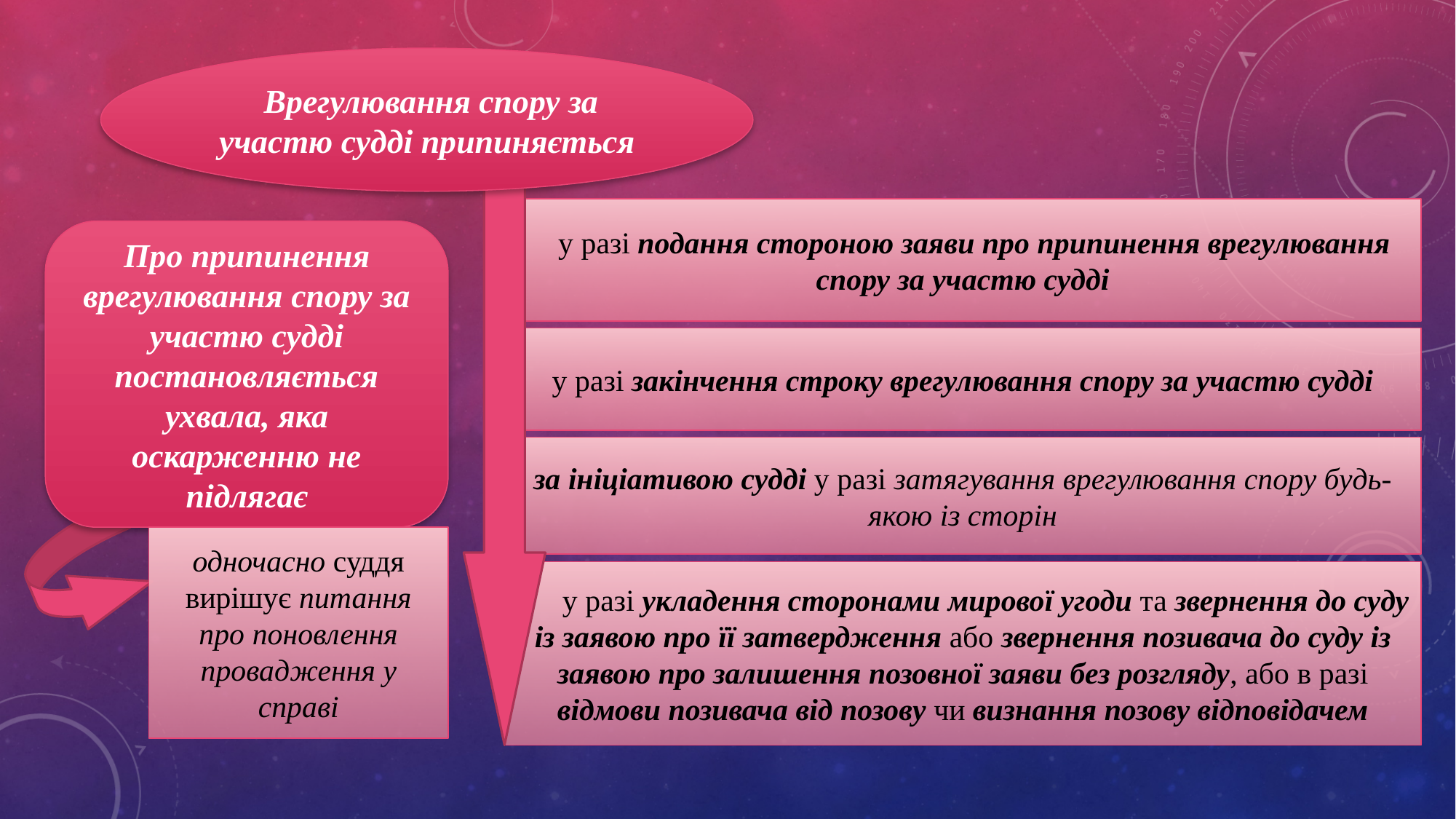

Врегулювання спору за участю судді припиняється

   у разі подання стороною заяви про припинення врегулювання спору за участю судді
Про припинення врегулювання спору за участю судді постановляється ухвала, яка оскарженню не підлягає
у разі закінчення строку врегулювання спору за участю судді
за ініціативою судді у разі затягування врегулювання спору будь-якою із сторін

одночасно суддя вирішує питання про поновлення провадження у справі
      у разі укладення сторонами мирової угоди та звернення до суду із заявою про її затвердження або звернення позивача до суду із заявою про залишення позовної заяви без розгляду, або в разі відмови позивача від позову чи визнання позову відповідачем